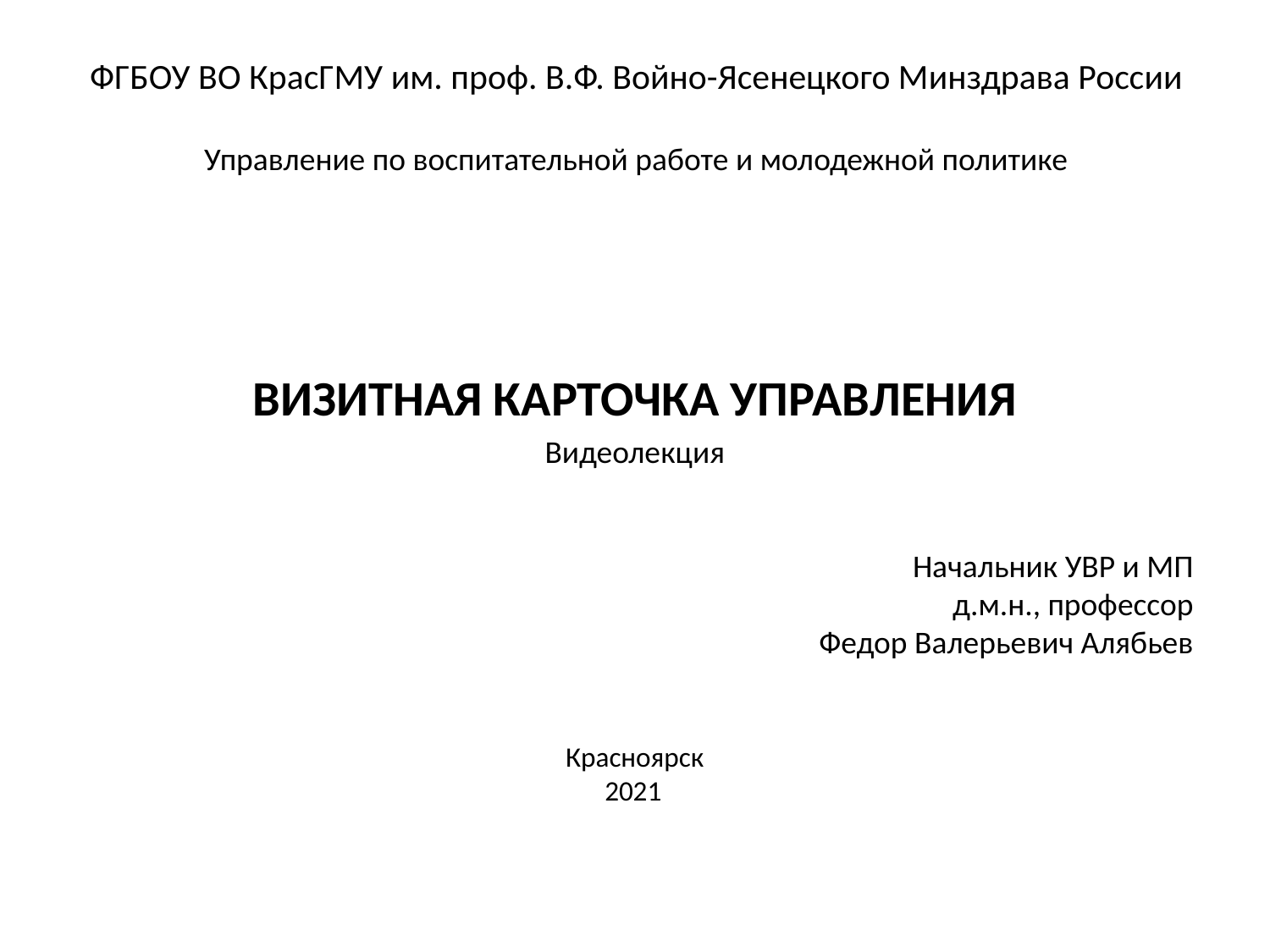

# ФГБОУ ВО КрасГМУ им. проф. В.Ф. Войно-Ясенецкого Минздрава России Управление по воспитательной работе и молодежной политике

ВИЗИТНАЯ КАРТОЧКА УПРАВЛЕНИЯ
Видеолекция

Начальник УВР и МП
д.м.н., профессор
Федор Валерьевич Алябьев

Красноярск
2021